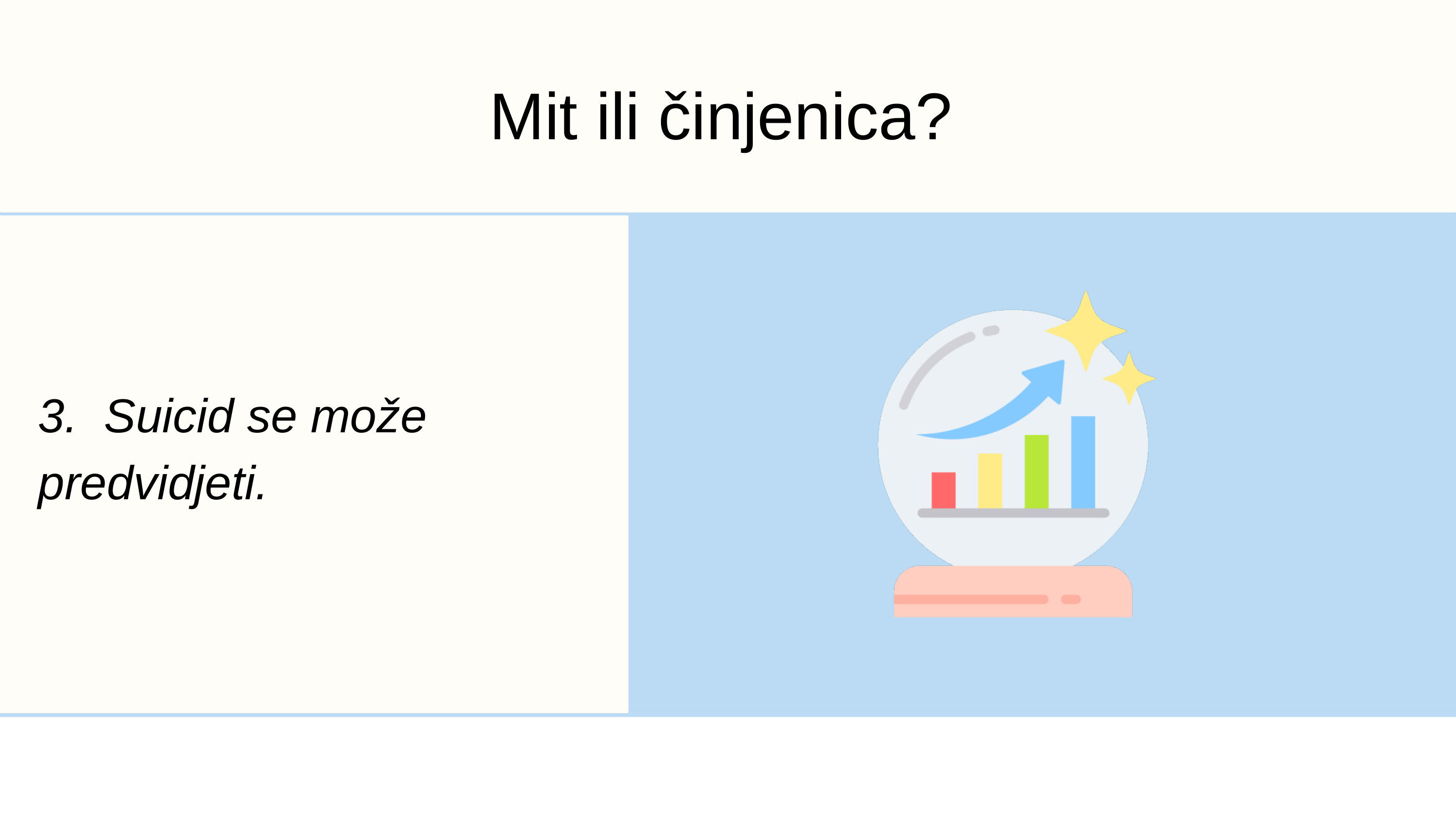

Mit ili činjenica?

3.  Suicid se može predvidjeti.